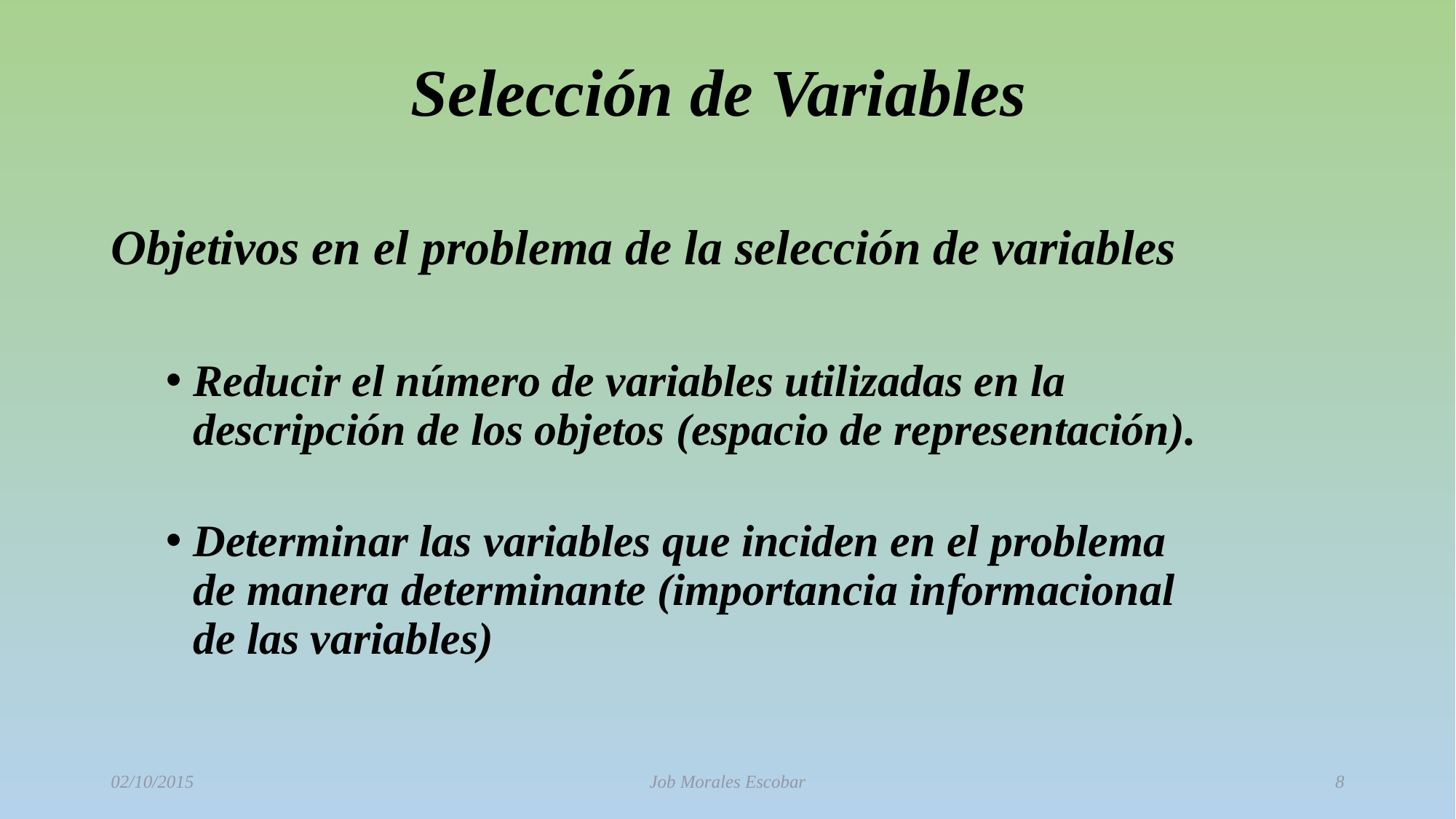

Selección de Variables
Objetivos en el problema de la selección de variables

Reducir el número de variables utilizadas en la descripción de los objetos (espacio de representación).

Determinar las variables que inciden en el problema de manera determinante (importancia informacional de las variables)
02/10/2015
Job Morales Escobar
8